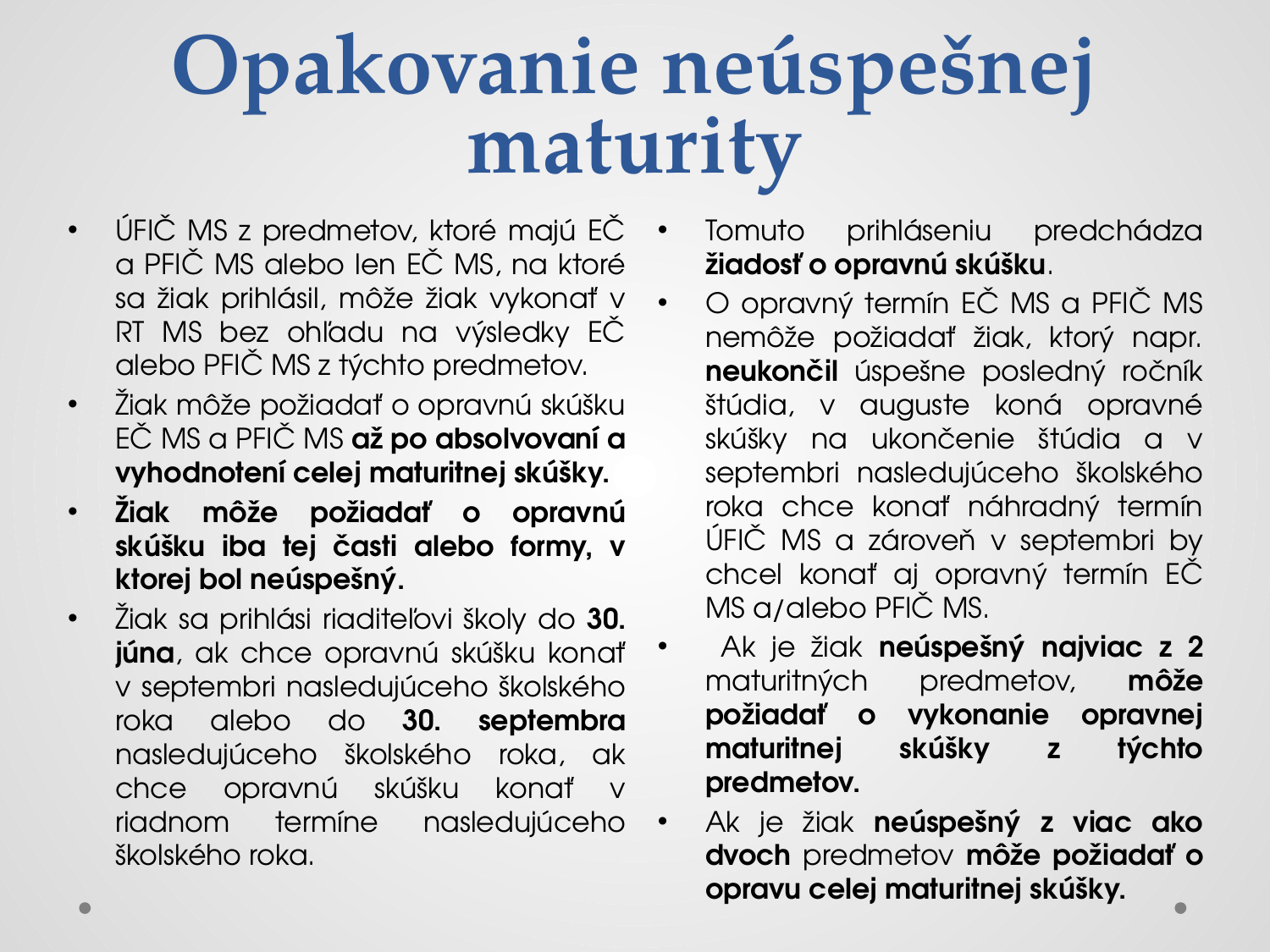

# Opakovanie neúspešnej maturity
ÚFIČ MS z predmetov, ktoré majú EČ a PFIČ MS alebo len EČ MS, na ktoré sa žiak prihlásil, môže žiak vykonať v RT MS bez ohľadu na výsledky EČ alebo PFIČ MS z týchto predmetov.
Žiak môže požiadať o opravnú skúšku EČ MS a PFIČ MS až po absolvovaní a vyhodnotení celej maturitnej skúšky.
Žiak môže požiadať o opravnú skúšku iba tej časti alebo formy, v ktorej bol neúspešný.
Žiak sa prihlási riaditeľovi školy do 30. júna, ak chce opravnú skúšku konať v septembri nasledujúceho školského roka alebo do 30. septembra nasledujúceho školského roka, ak chce opravnú skúšku konať v riadnom termíne nasledujúceho školského roka.
Tomuto prihláseniu predchádza žiadosť o opravnú skúšku.
O opravný termín EČ MS a PFIČ MS nemôže požiadať žiak, ktorý napr. neukončil úspešne posledný ročník štúdia, v auguste koná opravné skúšky na ukončenie štúdia a v septembri nasledujúceho školského roka chce konať náhradný termín ÚFIČ MS a zároveň v septembri by chcel konať aj opravný termín EČ MS a/alebo PFIČ MS.
 Ak je žiak neúspešný najviac z 2 maturitných predmetov, môže požiadať o vykonanie opravnej maturitnej skúšky z týchto predmetov.
Ak je žiak neúspešný z viac ako dvoch predmetov môže požiadať o opravu celej maturitnej skúšky.